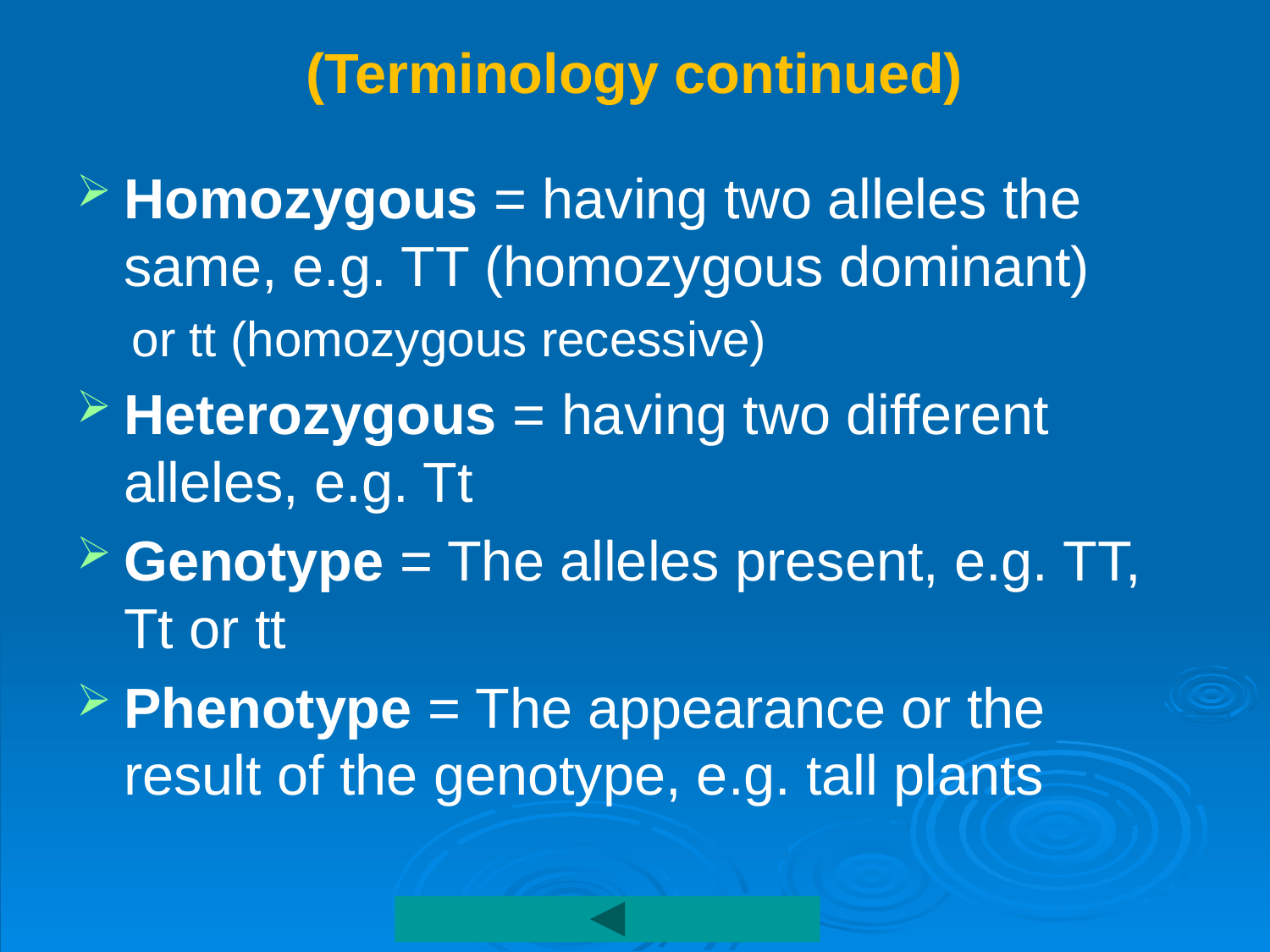

# (Terminology continued)
Homozygous = having two alleles the same, e.g. TT (homozygous dominant)
or tt (homozygous recessive)
Heterozygous = having two different alleles, e.g. Tt
Genotype = The alleles present, e.g. TT, Tt or tt
Phenotype = The appearance or the result of the genotype, e.g. tall plants